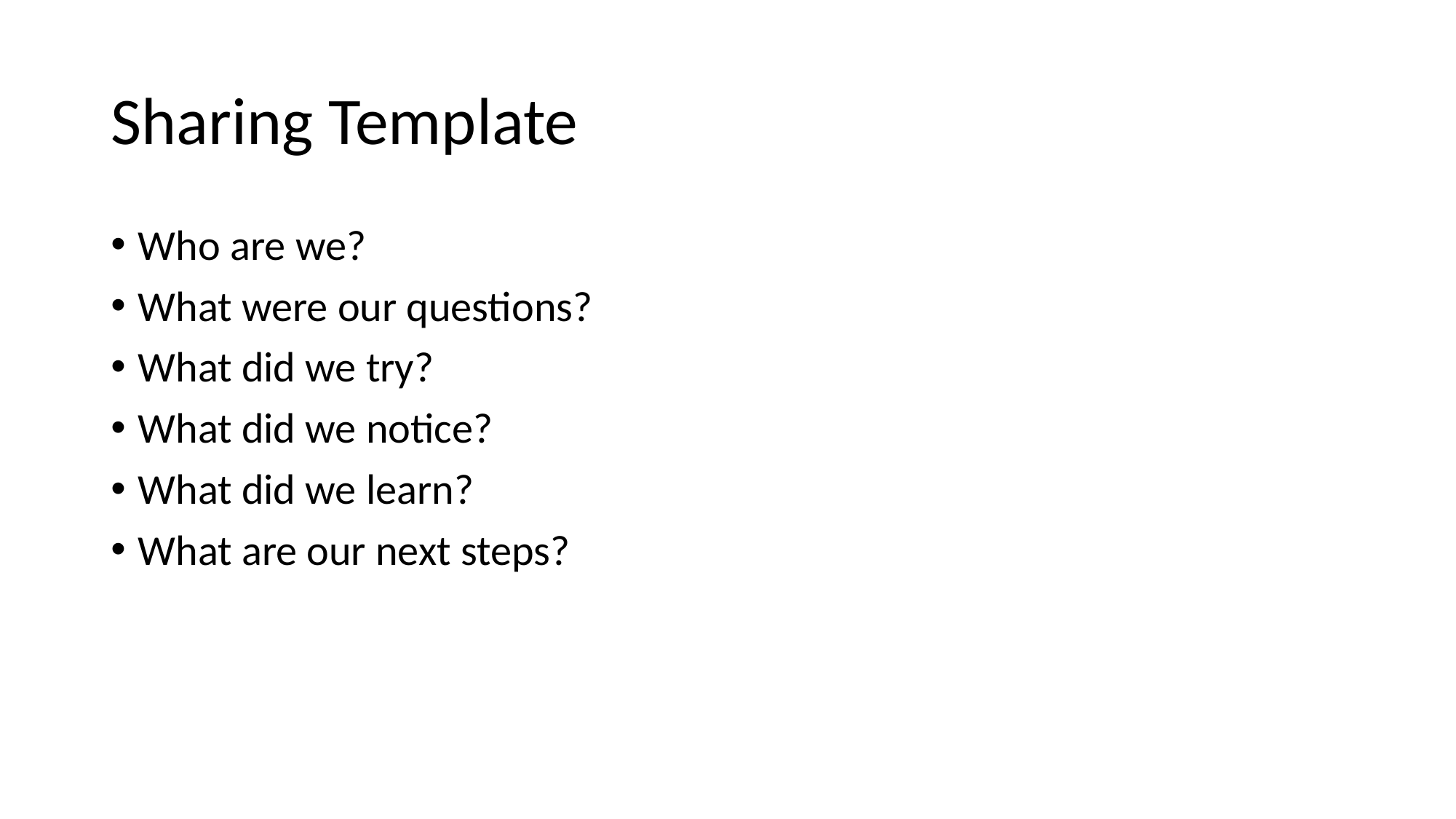

# Sharing Template
Who are we?
What were our questions?
What did we try?
What did we notice?
What did we learn?
What are our next steps?